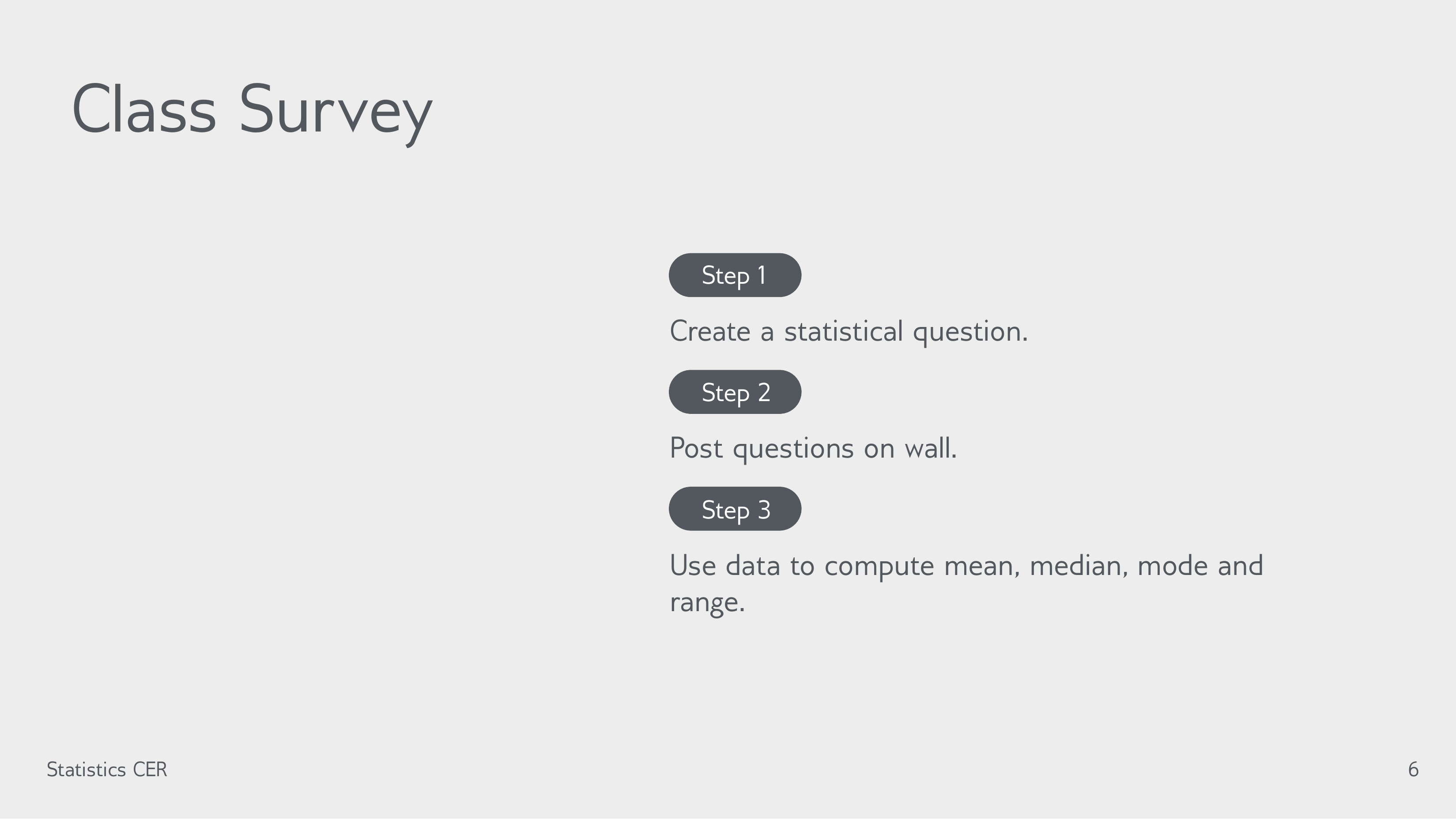

# Class Survey

Step 1

Create a statistical question.

Step 2

Post questions on wall.

Step 3

Use data to compute mean, median, mode and range.

Statistics CER
6